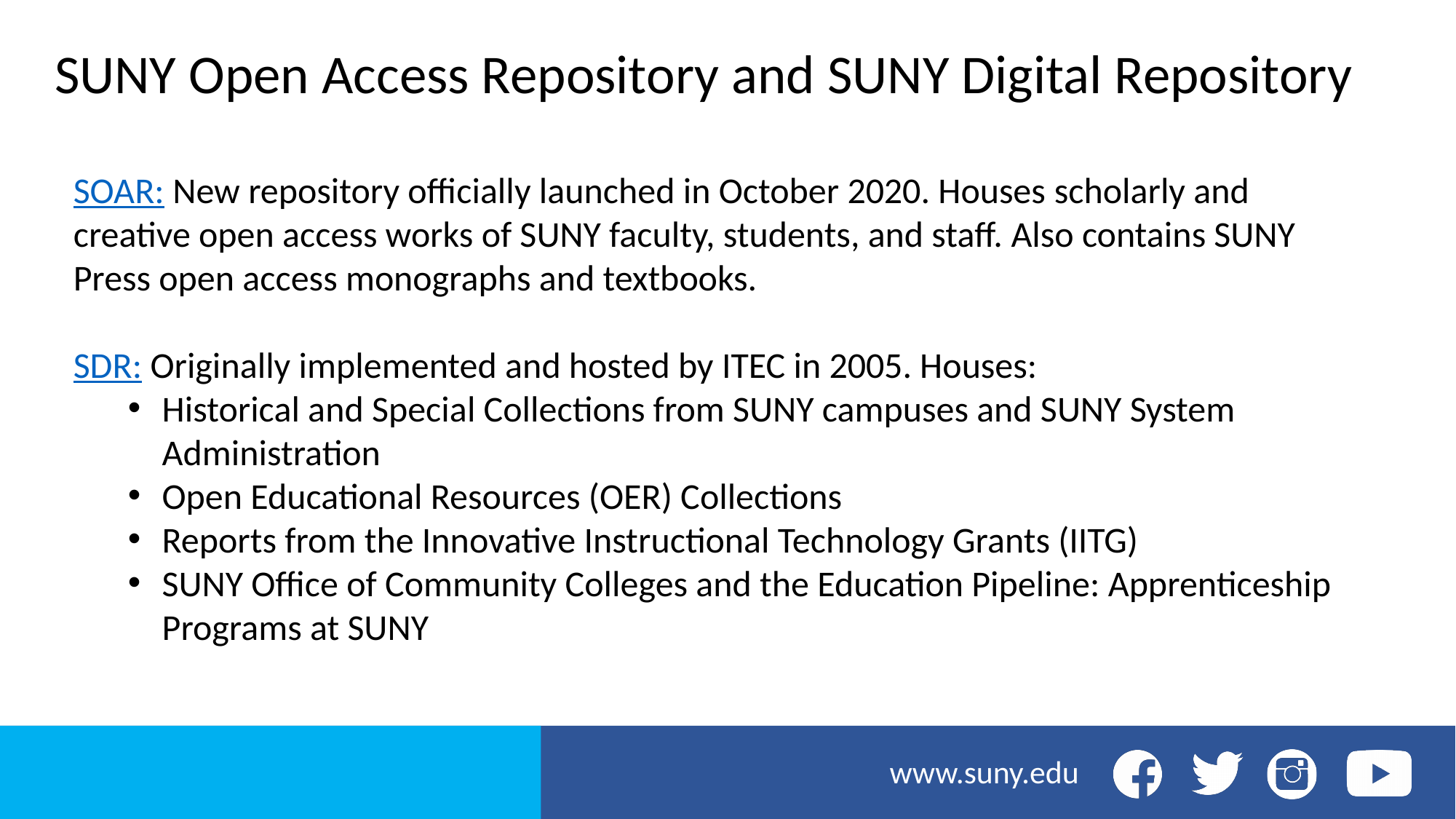

# SUNY Open Access Repository and SUNY Digital Repository

SOAR: New repository officially launched in October 2020. Houses scholarly and creative open access works of SUNY faculty, students, and staff. Also contains SUNY Press open access monographs and textbooks.
SDR: Originally implemented and hosted by ITEC in 2005. Houses:
Historical and Special Collections from SUNY campuses and SUNY System Administration
Open Educational Resources (OER) Collections
Reports from the Innovative Instructional Technology Grants (IITG)
SUNY Office of Community Colleges and the Education Pipeline: Apprenticeship Programs at SUNY